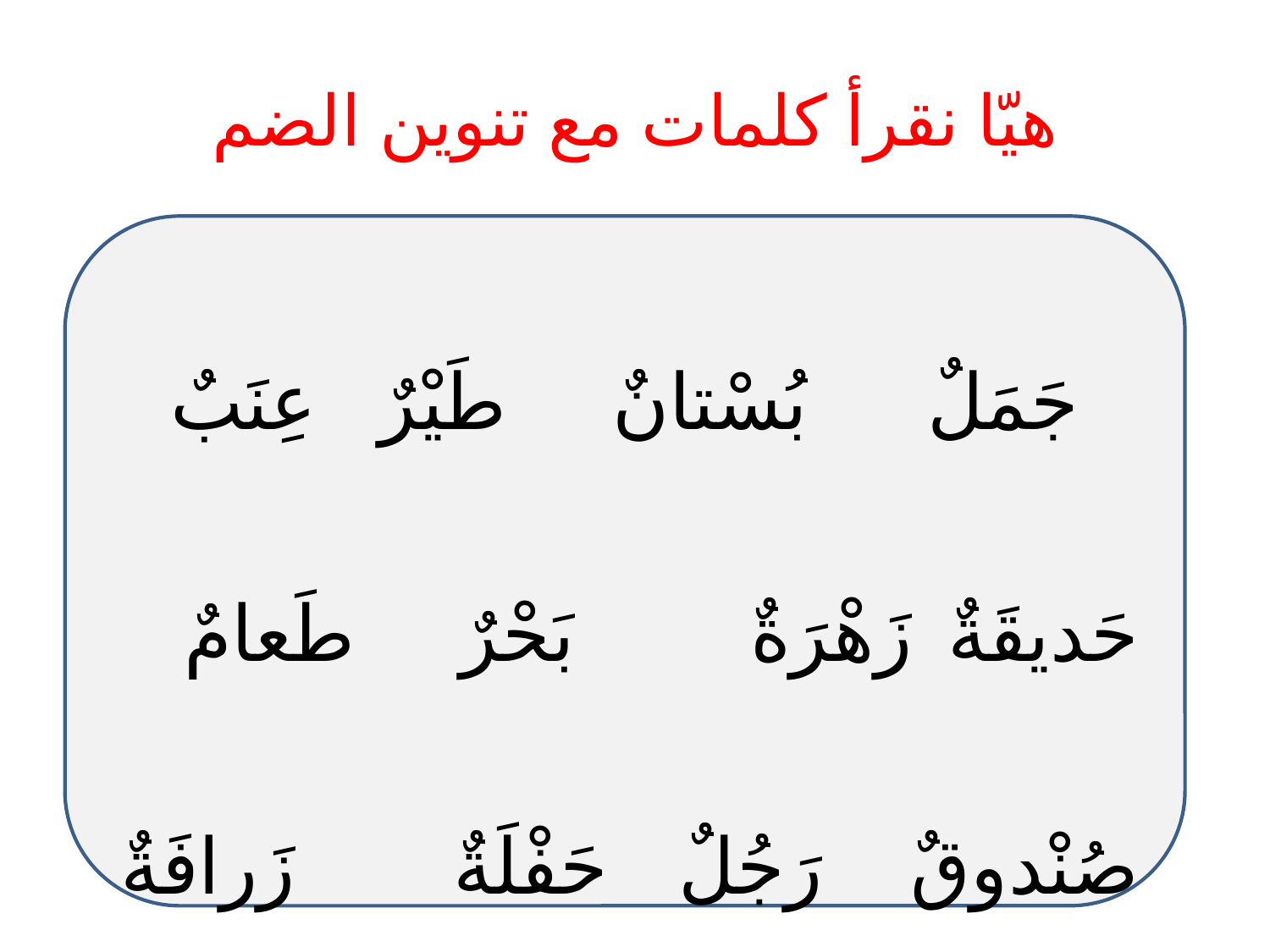

# هيّا نقرأ كلمات مع تنوين الضم
جَمَلٌ		 بُسْتانٌ      	طَيْرٌ		عِنَبٌ
حَديقَةٌ	  زَهْرَةٌ    	      بَحْرٌ	      طَعامٌ
صُنْدوقٌ     رَجُلٌ	    حَفْلَةٌ         زَرافَةٌ